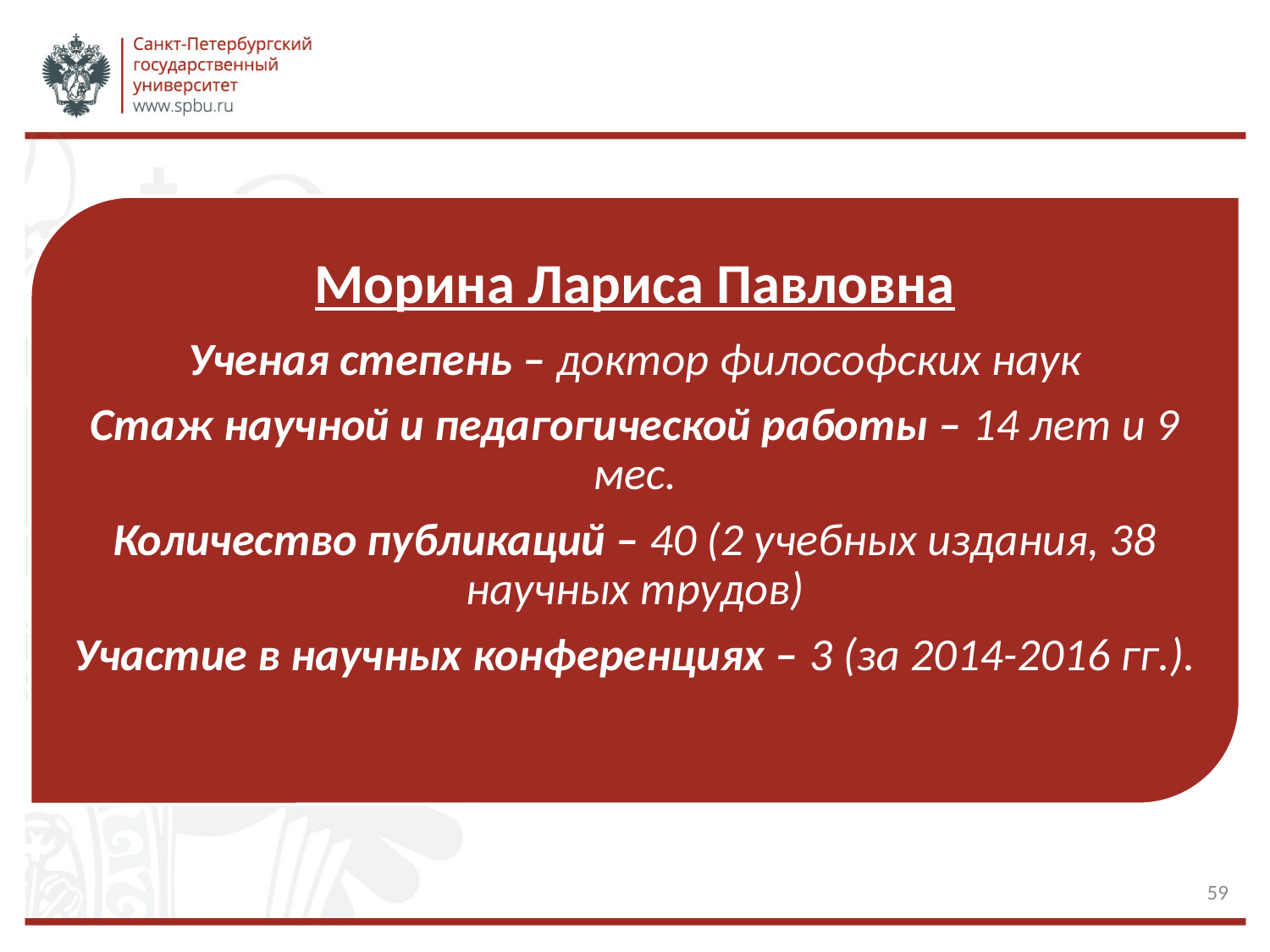

Морина Лариса Павловна
Ученая степень – доктор философских наук
Стаж научной и педагогической работы – 14 лет и 9 мес.
Количество публикаций – 40 (2 учебных издания, 38 научных трудов)
Участие в научных конференциях – 3 (за 2014-2016 гг.).

59